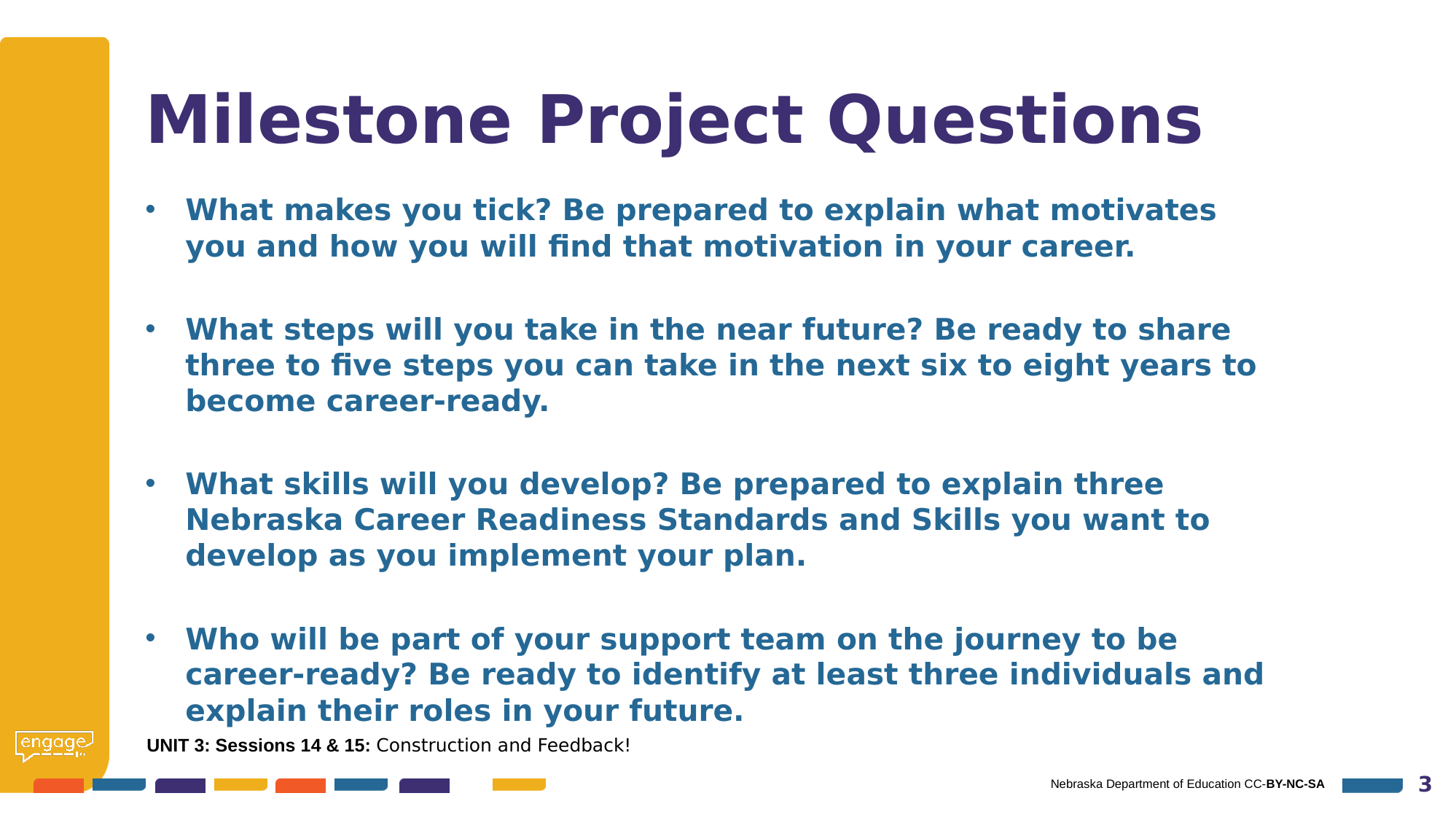

# Milestone Project Questions
What makes you tick? Be prepared to explain what motivates you and how you will find that motivation in your career.

What steps will you take in the near future? Be ready to share three to five steps you can take in the next six to eight years to become career-ready.

What skills will you develop? Be prepared to explain three Nebraska Career Readiness Standards and Skills you want to develop as you implement your plan.

Who will be part of your support team on the journey to be career-ready? Be ready to identify at least three individuals and explain their roles in your future.
UNIT 3: Sessions 14 & 15: Construction and Feedback!